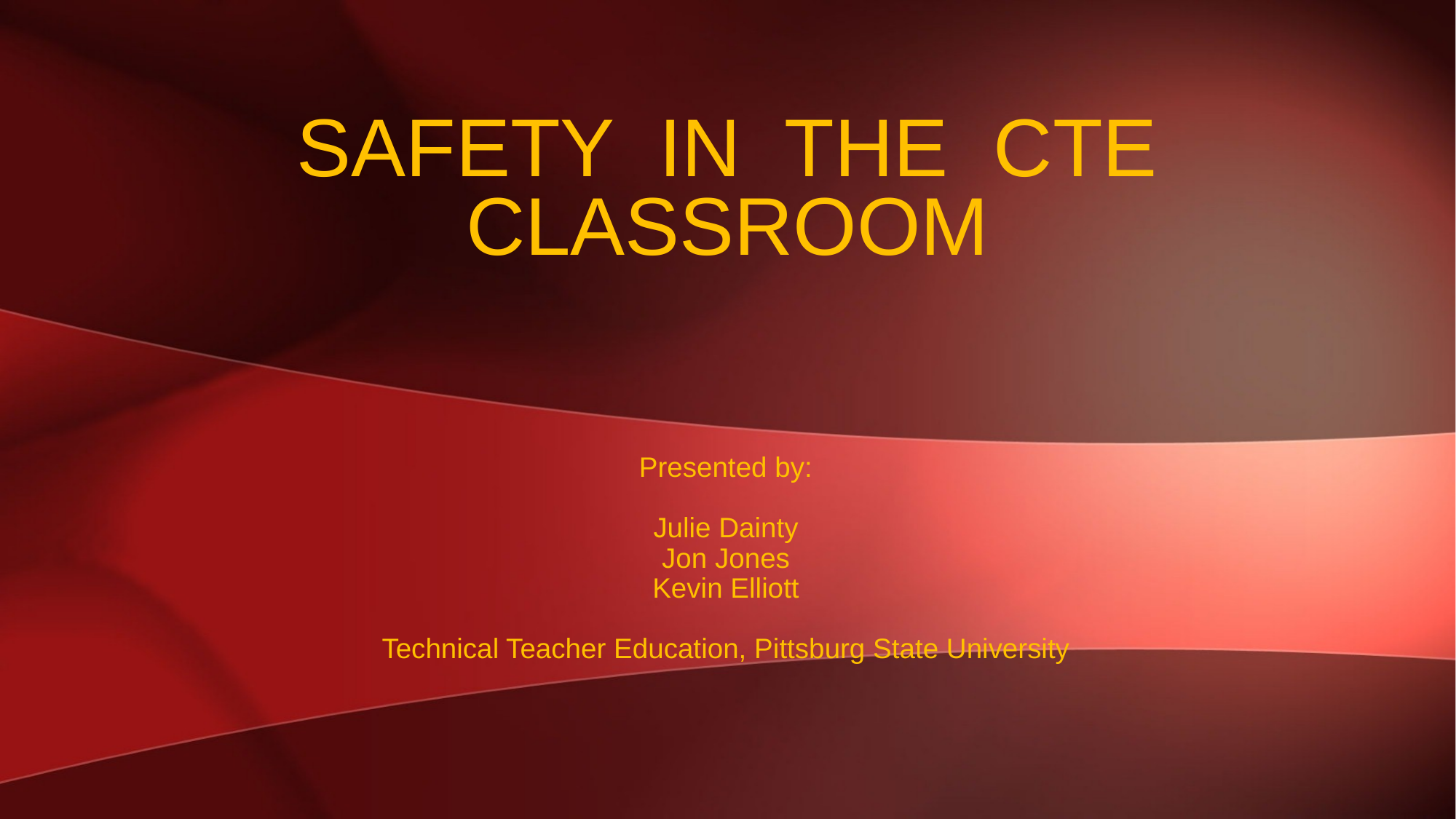

# Safety  in  the  CTE Classroom
Presented by:

Julie Dainty
Jon Jones
Kevin Elliott

Technical Teacher Education, Pittsburg State University